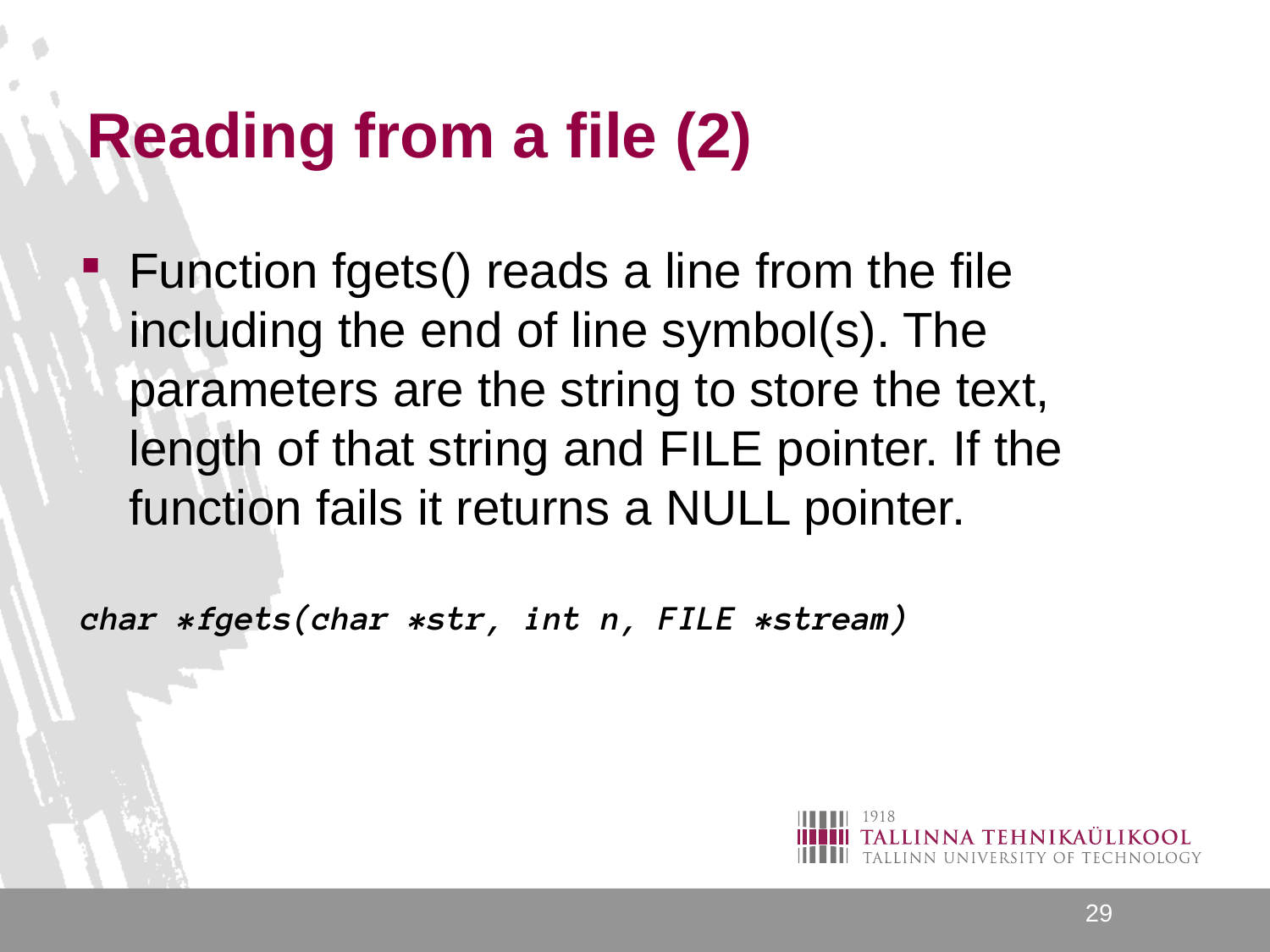

# Reading from a file (2)
Function fgets() reads a line from the file including the end of line symbol(s). The parameters are the string to store the text, length of that string and FILE pointer. If the function fails it returns a NULL pointer.

char *fgets(char *str, int n, FILE *stream)

29